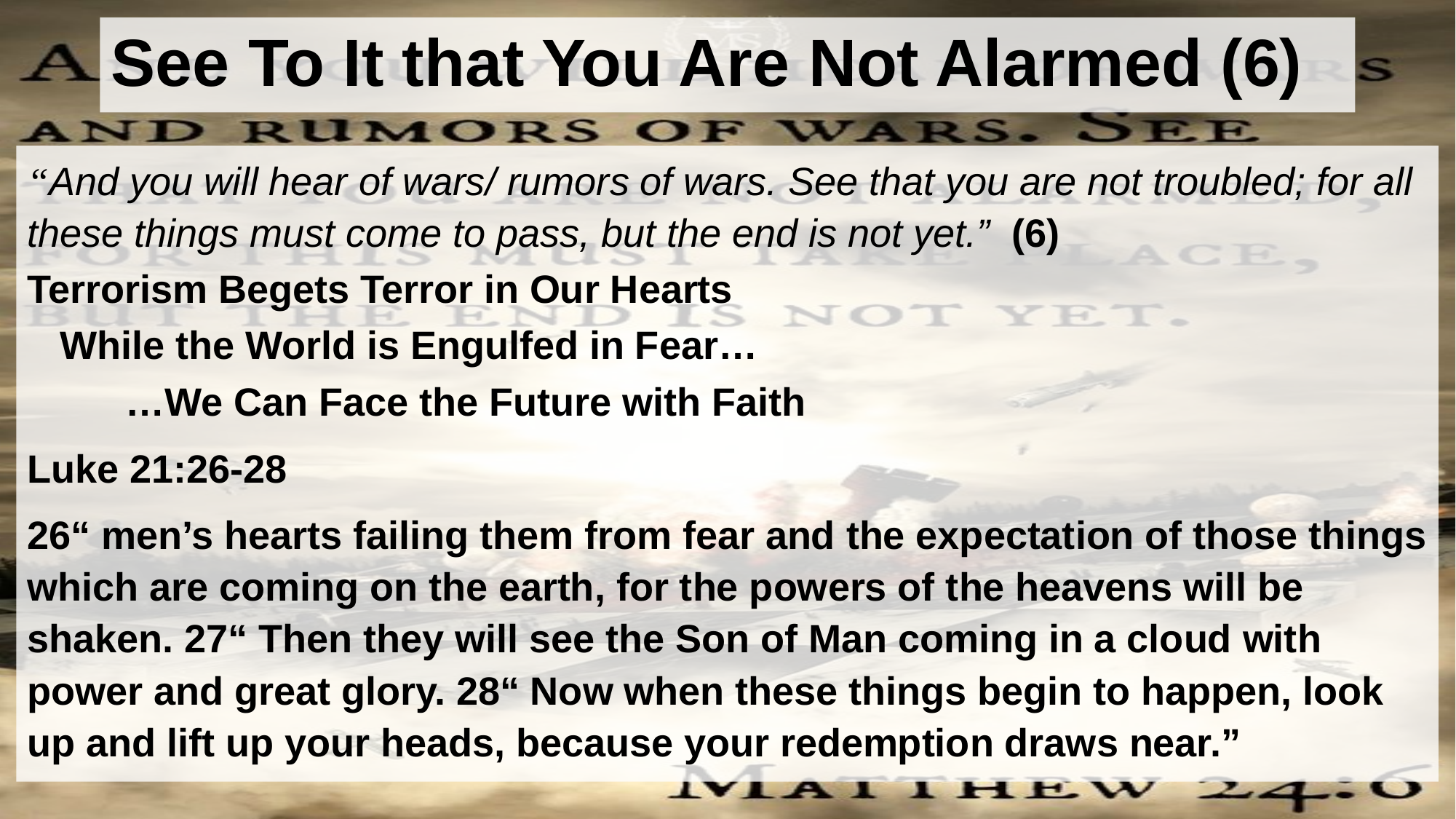

# See To It that You Are Not Alarmed (6)
“And you will hear of wars/ rumors of wars. See that you are not troubled; for all these things must come to pass, but the end is not yet.”  (6)
Terrorism Begets Terror in Our Hearts
   While the World is Engulfed in Fear…
         …We Can Face the Future with Faith
Luke 21:26-28
26“ men’s hearts failing them from fear and the expectation of those things which are coming on the earth, for the powers of the heavens will be shaken. 27“ Then they will see the Son of Man coming in a cloud with power and great glory. 28“ Now when these things begin to happen, look up and lift up your heads, because your redemption draws near.”